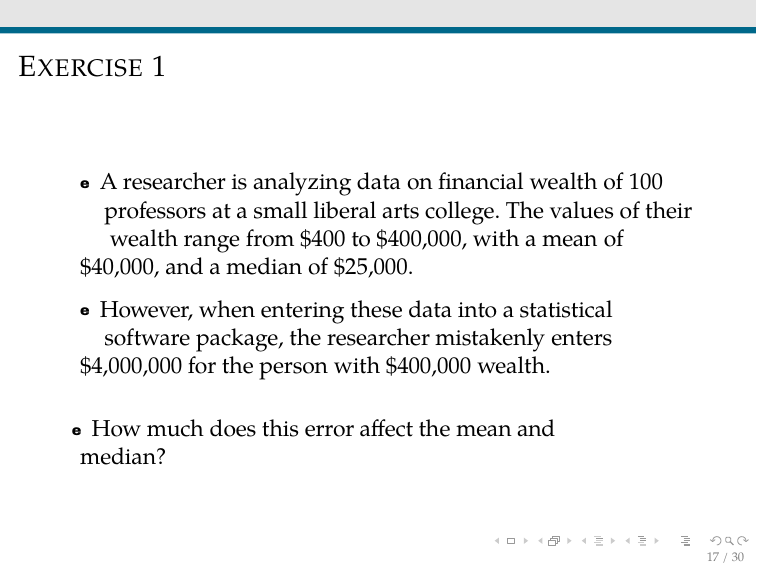

# EXERCISE 1
e A researcher is analyzing data on financial wealth of 100  professors at a small liberal arts college. The values of their  wealth range from $400 to $400,000, with a mean of
$40,000, and a median of $25,000.
e However, when entering these data into a statistical  software package, the researcher mistakenly enters
$4,000,000 for the person with $400,000 wealth.

e How much does this error affect the mean and median?
17 / 30